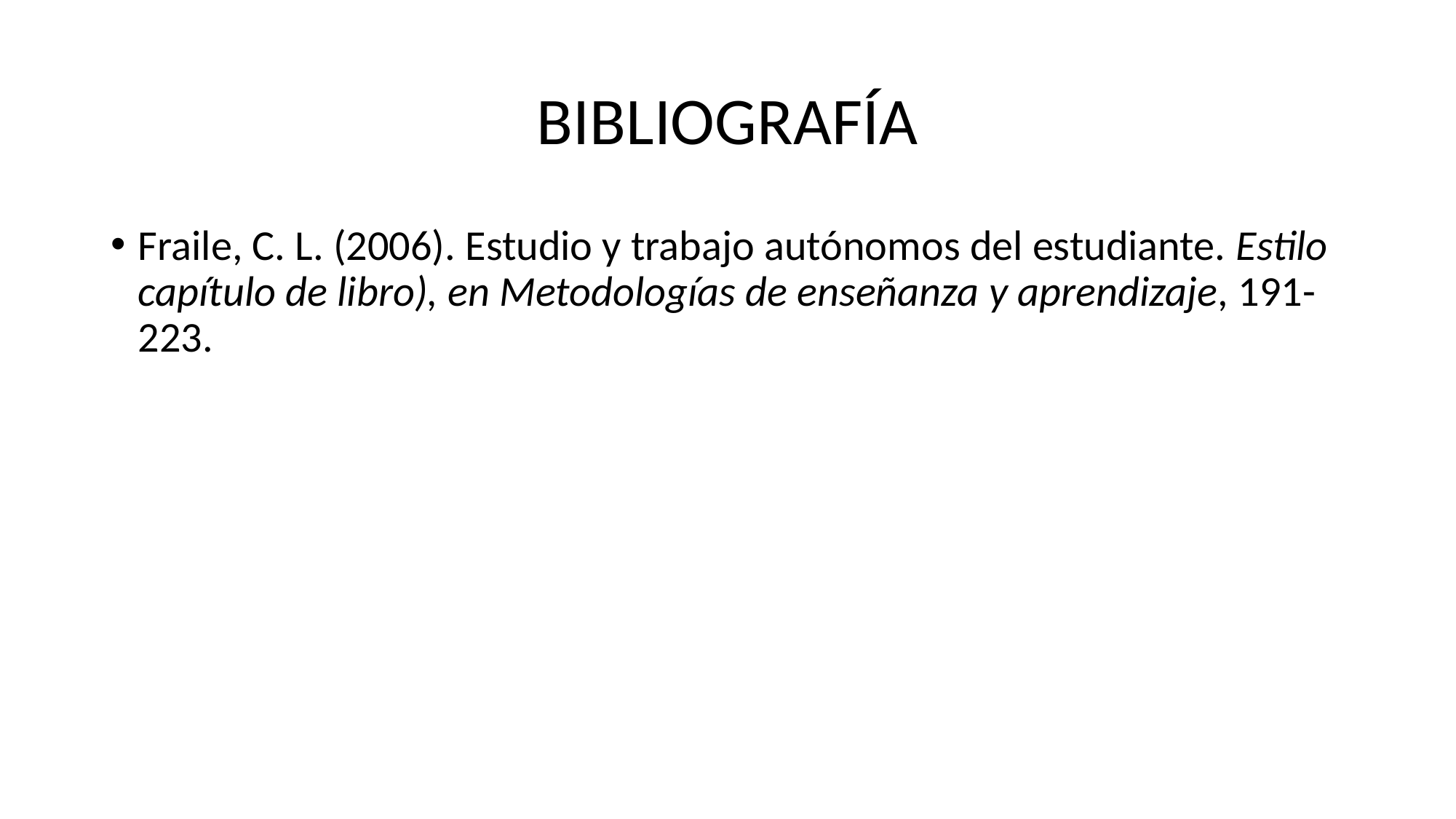

# BIBLIOGRAFÍA
Fraile, C. L. (2006). Estudio y trabajo autónomos del estudiante. Estilo capítulo de libro), en Metodologías de enseñanza y aprendizaje, 191-223.